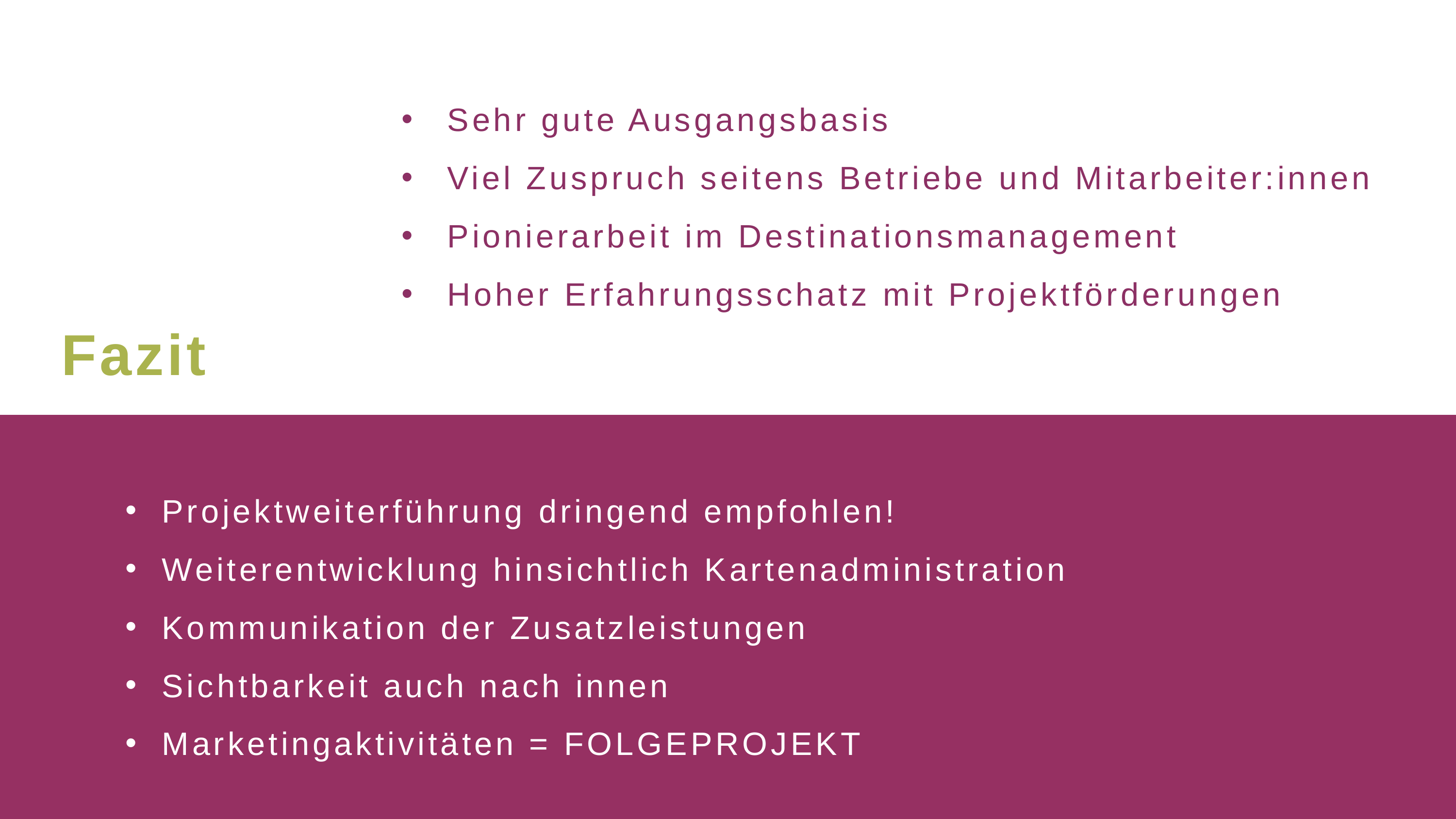

Sehr gute Ausgangsbasis
Viel Zuspruch seitens Betriebe und Mitarbeiter:innen
Pionierarbeit im Destinationsmanagement
Hoher Erfahrungsschatz mit Projektförderungen
Fazit

Projektweiterführung dringend empfohlen!
Weiterentwicklung hinsichtlich Kartenadministration
Kommunikation der Zusatzleistungen
Sichtbarkeit auch nach innen
Marketingaktivitäten = FOLGEPROJEKT